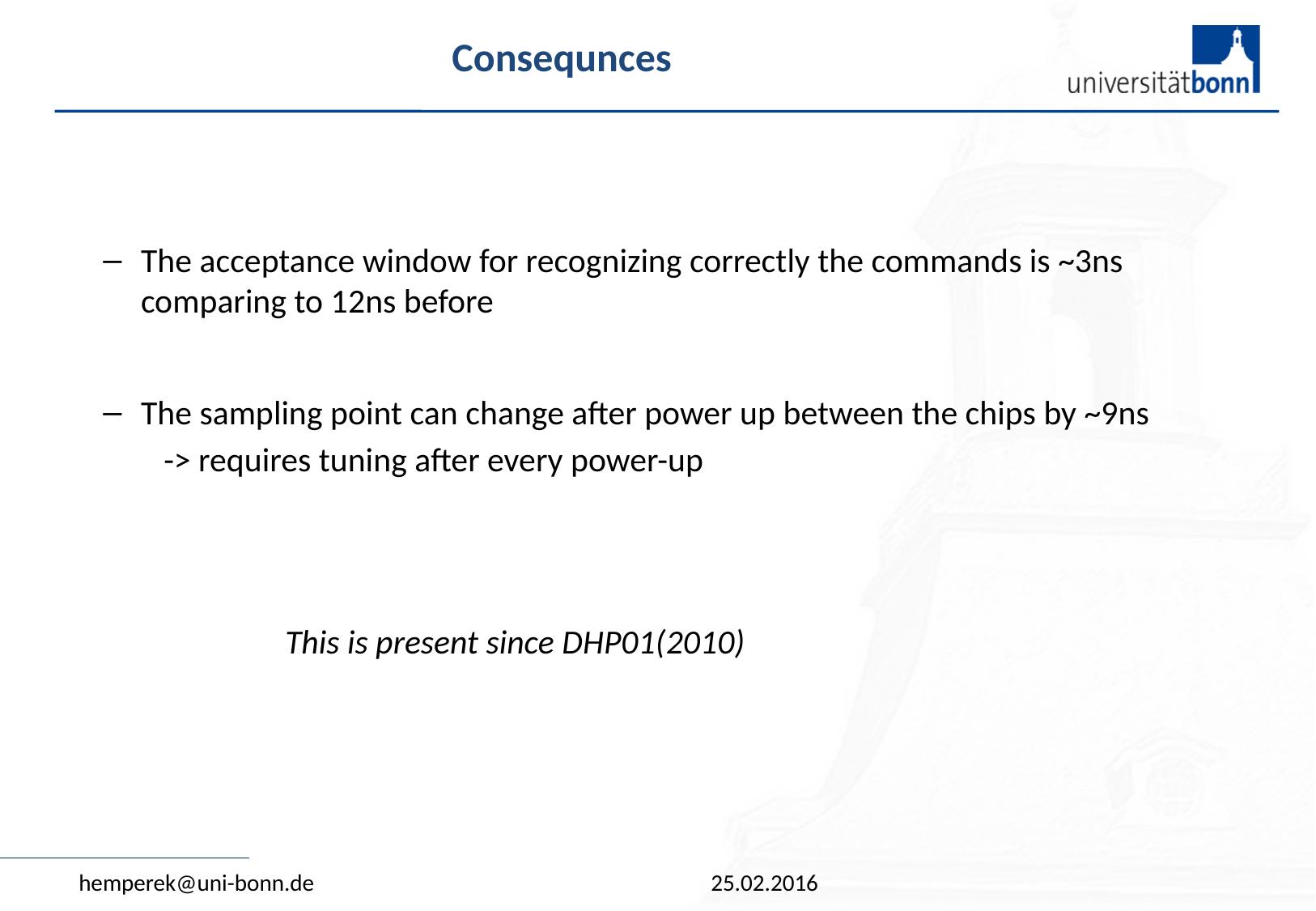

# Consequnces
The acceptance window for recognizing correctly the commands is ~3ns comparing to 12ns before

The sampling point can change after power up between the chips by ~9ns
-> requires tuning after every power-up

									This is present since DHP01(2010)
hemperek@uni-bonn.de
25.02.2016